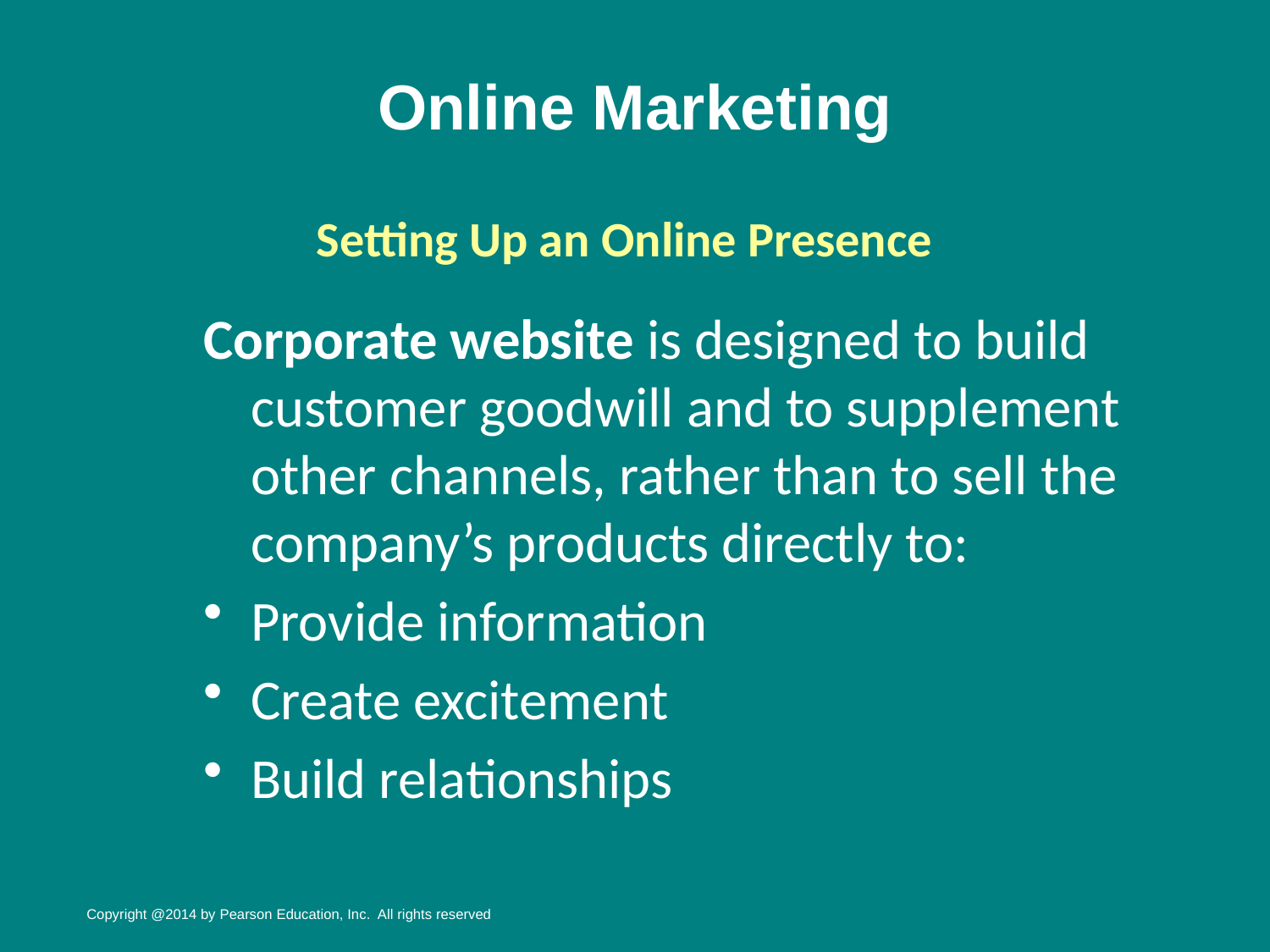

# Online Marketing
Setting Up an Online Presence

Corporate website is designed to build customer goodwill and to supplement other channels, rather than to sell the company’s products directly to:
Provide information
Create excitement
Build relationships
Copyright @2014 by Pearson Education, Inc.  All rights reserved